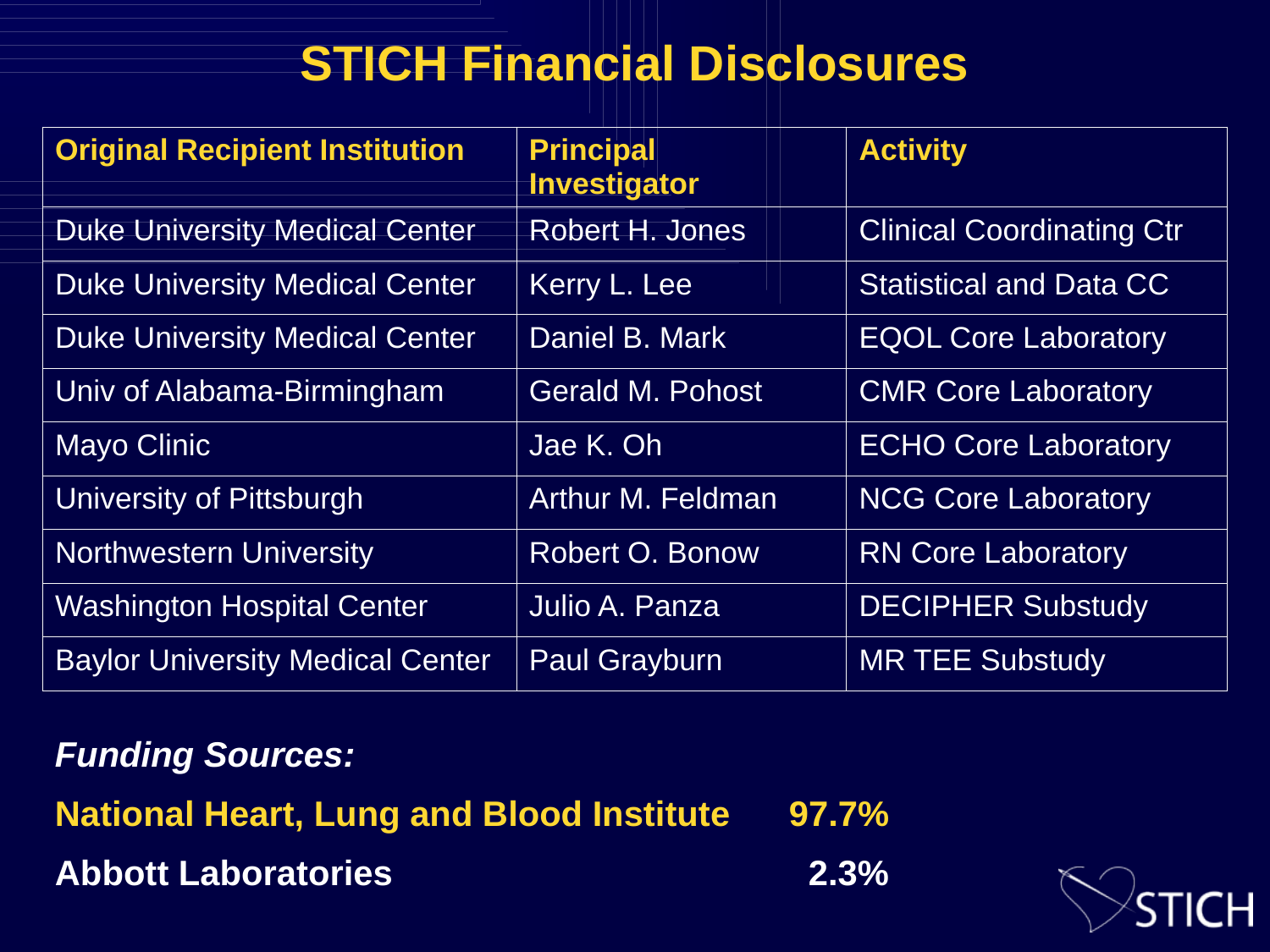

# STICH Financial Disclosures
| Original Recipient Institution | Principal Investigator | Activity |
| --- | --- | --- |
| Duke University Medical Center | Robert H. Jones | Clinical Coordinating Ctr |
| Duke University Medical Center | Kerry L. Lee | Statistical and Data CC |
| Duke University Medical Center | Daniel B. Mark | EQOL Core Laboratory |
| Univ of Alabama-Birmingham | Gerald M. Pohost | CMR Core Laboratory |
| Mayo Clinic | Jae K. Oh | ECHO Core Laboratory |
| University of Pittsburgh | Arthur M. Feldman | NCG Core Laboratory |
| Northwestern University | Robert O. Bonow | RN Core Laboratory |
| Washington Hospital Center | Julio A. Panza | DECIPHER Substudy |
| Baylor University Medical Center | Paul Grayburn | MR TEE Substudy |
Funding Sources:
National Heart, Lung and Blood Institute	97.7%
Abbott Laboratories	2.3%